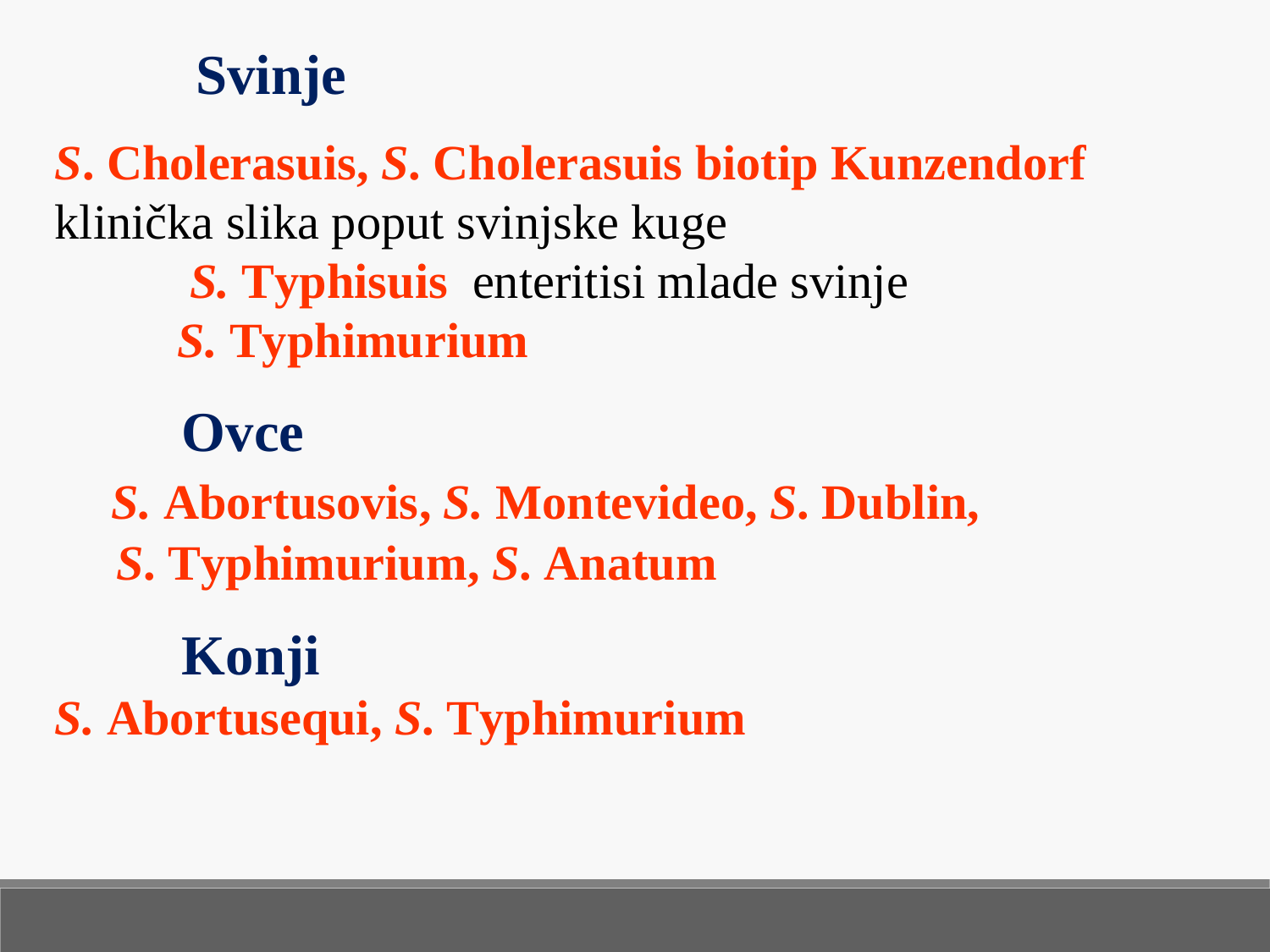

Svinje
S. Cholerasuis, S. Cholerasuis biotip Kunzendorf  klinička slika poput svinjske kuge                                                  S. Typhisuis  enteritisi mlade svinje                                   S. Typhimurium
	Ovce		                                                           S. Abortusovis, S. Montevideo, S. Dublin,                        S. Typhimurium, S. Anatum
	Konji		                                            S. Abortusequi, S. Typhimurium